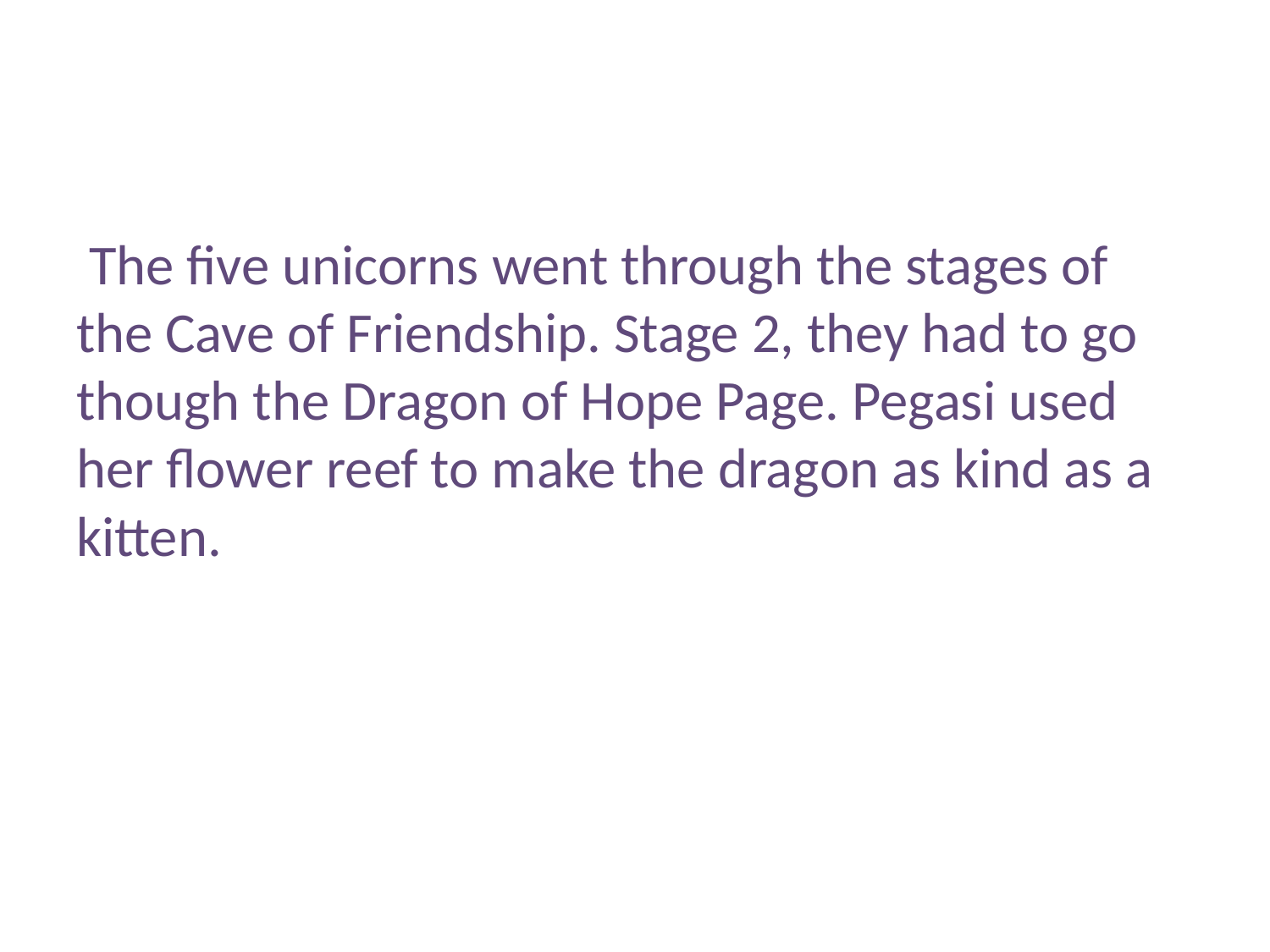

The five unicorns went through the stages of the Cave of Friendship. Stage 2, they had to go though the Dragon of Hope Page. Pegasi used her flower reef to make the dragon as kind as a kitten.